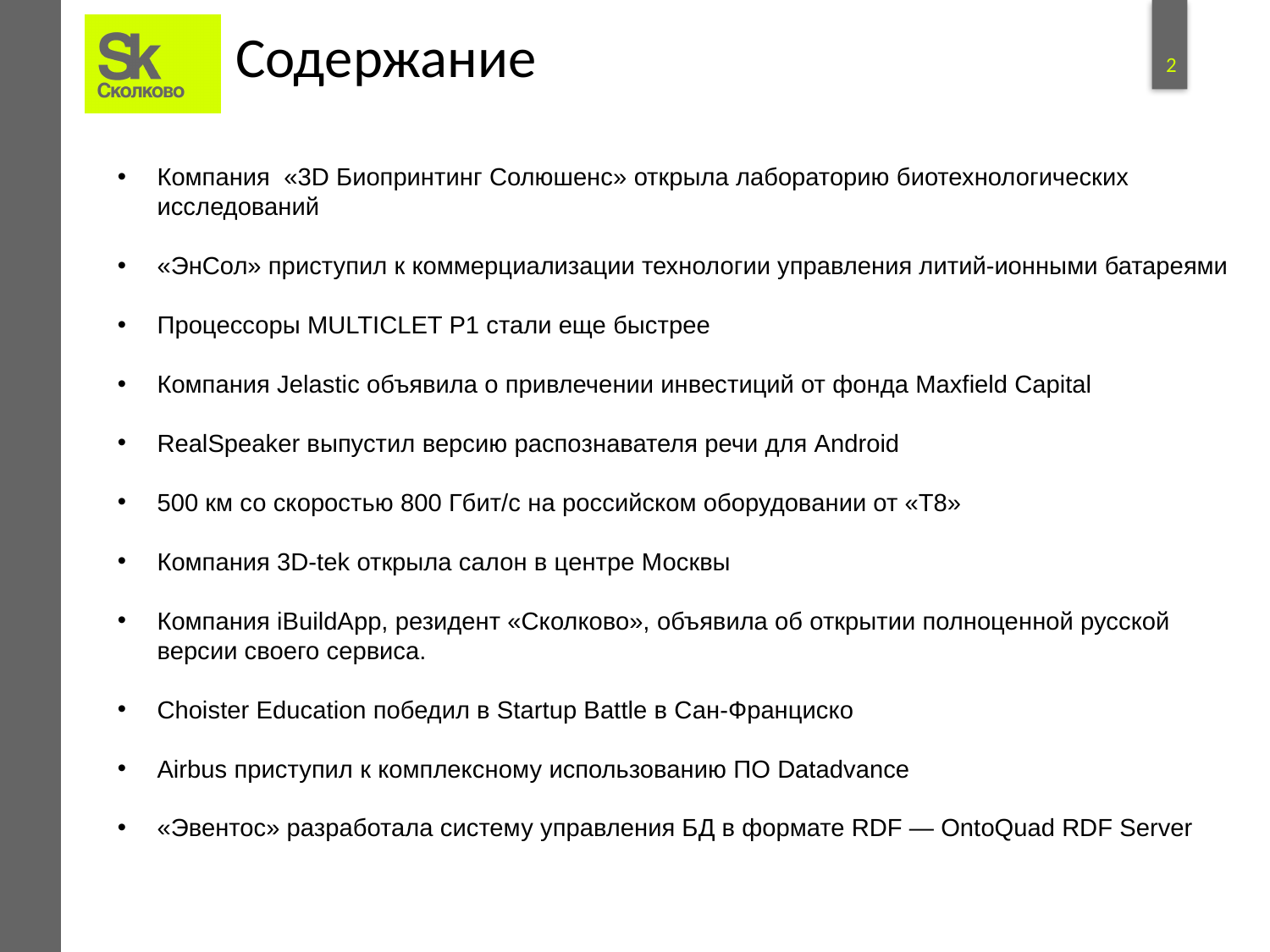

# Содержание
Компания  «3D Биопринтинг Солюшенс» открыла лабораторию биотехнологических исследований

«ЭнСол» приступил к коммерциализации технологии управления литий-ионными батареями

Процессоры MULTICLET P1 стали еще быстрее

Компания Jelastic объявила о привлечении инвестиций от фонда Maxfield Capital

RealSpeaker выпустил версию распознавателя речи для Android

500 км со скоростью 800 Гбит/с на российском оборудовании от «Т8»

Компания 3D-tek открыла салон в центре Москвы

Компания iBuildApp, резидент «Сколково», объявила об открытии полноценной русской версии своего сервиса.

Choister Education победил в Startup Battle в Сан-Франциско

Airbus приступил к комплексному использованию ПО Datadvance

«Эвентос» разработала систему управления БД в формате RDF — OntoQuad RDF Server